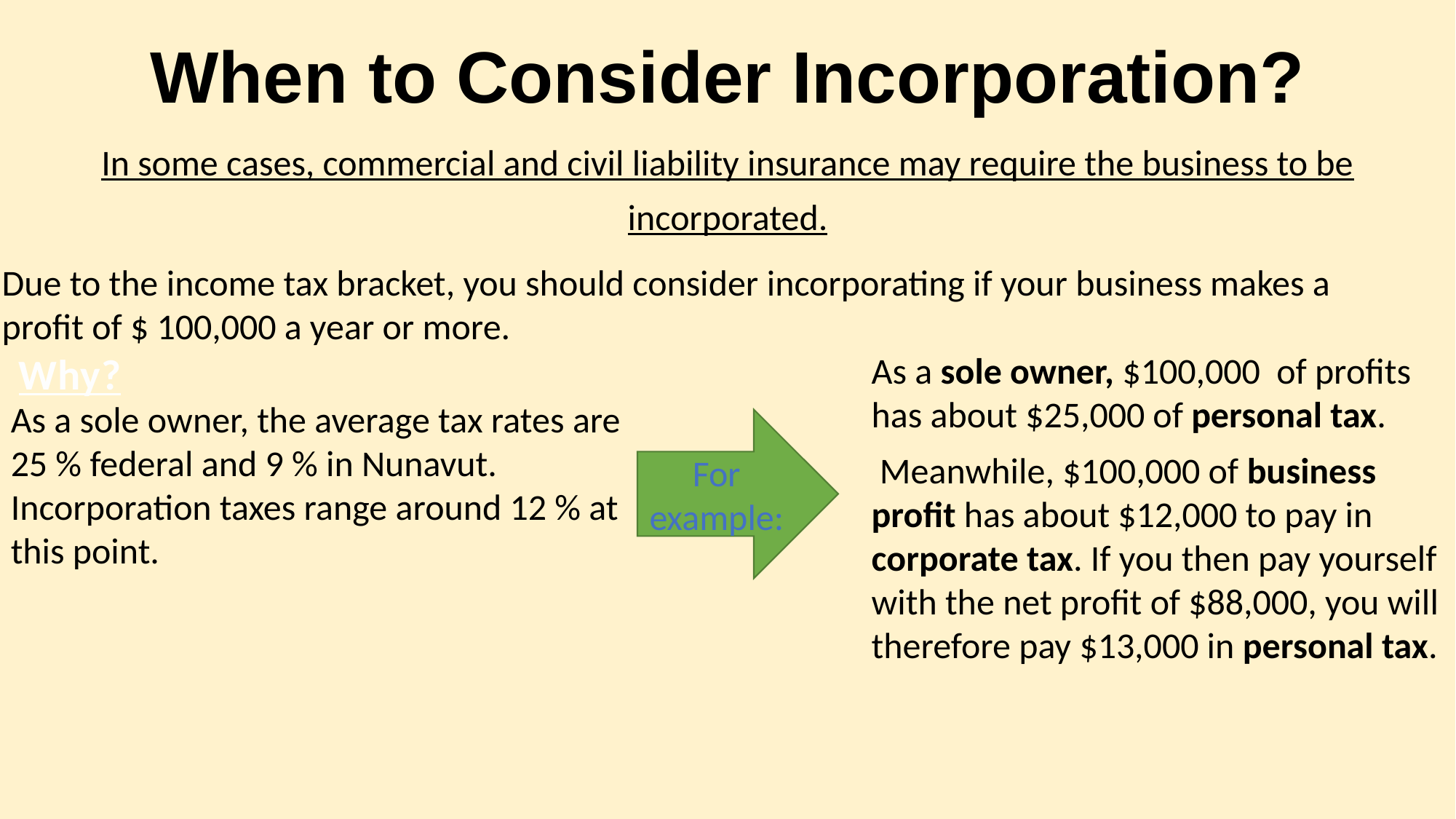

# When to Consider Incorporation?
In some cases, commercial and civil liability insurance may require the business to be incorporated.
Due to the income tax bracket, you should consider incorporating if your business makes a profit of $ 100,000 a year or more.
Why?
As a sole owner, $100,000  of profits has about $25,000 of personal tax.
 Meanwhile, $100,000 of business profit has about $12,000 to pay in corporate tax. If you then pay yourself with the net profit of $88,000, you will therefore pay $13,000 in personal tax.
As a sole owner, the average tax rates are 25 % federal and 9 % in Nunavut.  Incorporation taxes range around 12 % at this point.
For example: